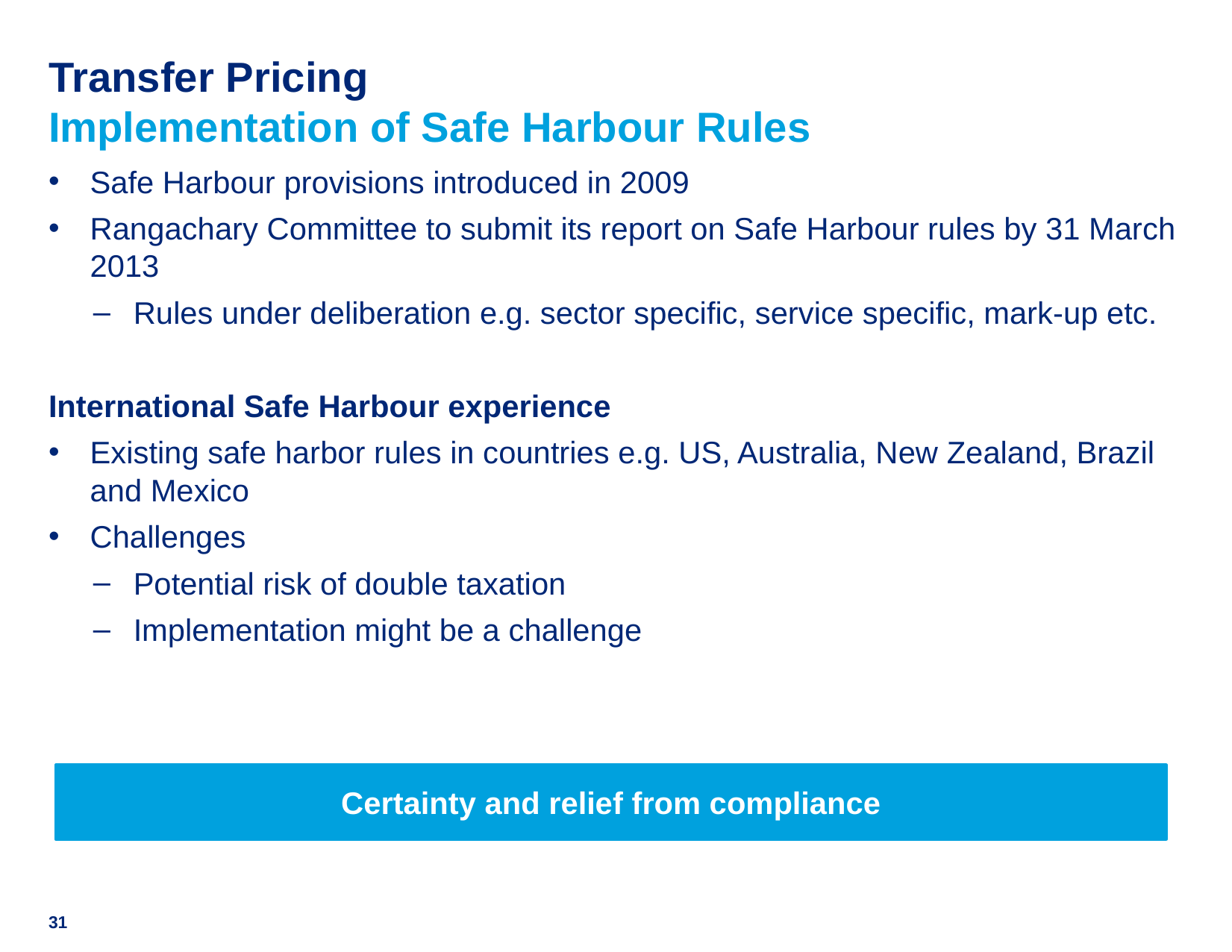

# Transfer Pricing Implementation of Safe Harbour Rules
Safe Harbour provisions introduced in 2009
Rangachary Committee to submit its report on Safe Harbour rules by 31 March 2013
Rules under deliberation e.g. sector specific, service specific, mark-up etc.

International Safe Harbour experience
Existing safe harbor rules in countries e.g. US, Australia, New Zealand, Brazil and Mexico
Challenges
Potential risk of double taxation
Implementation might be a challenge
Certainty and relief from compliance
31